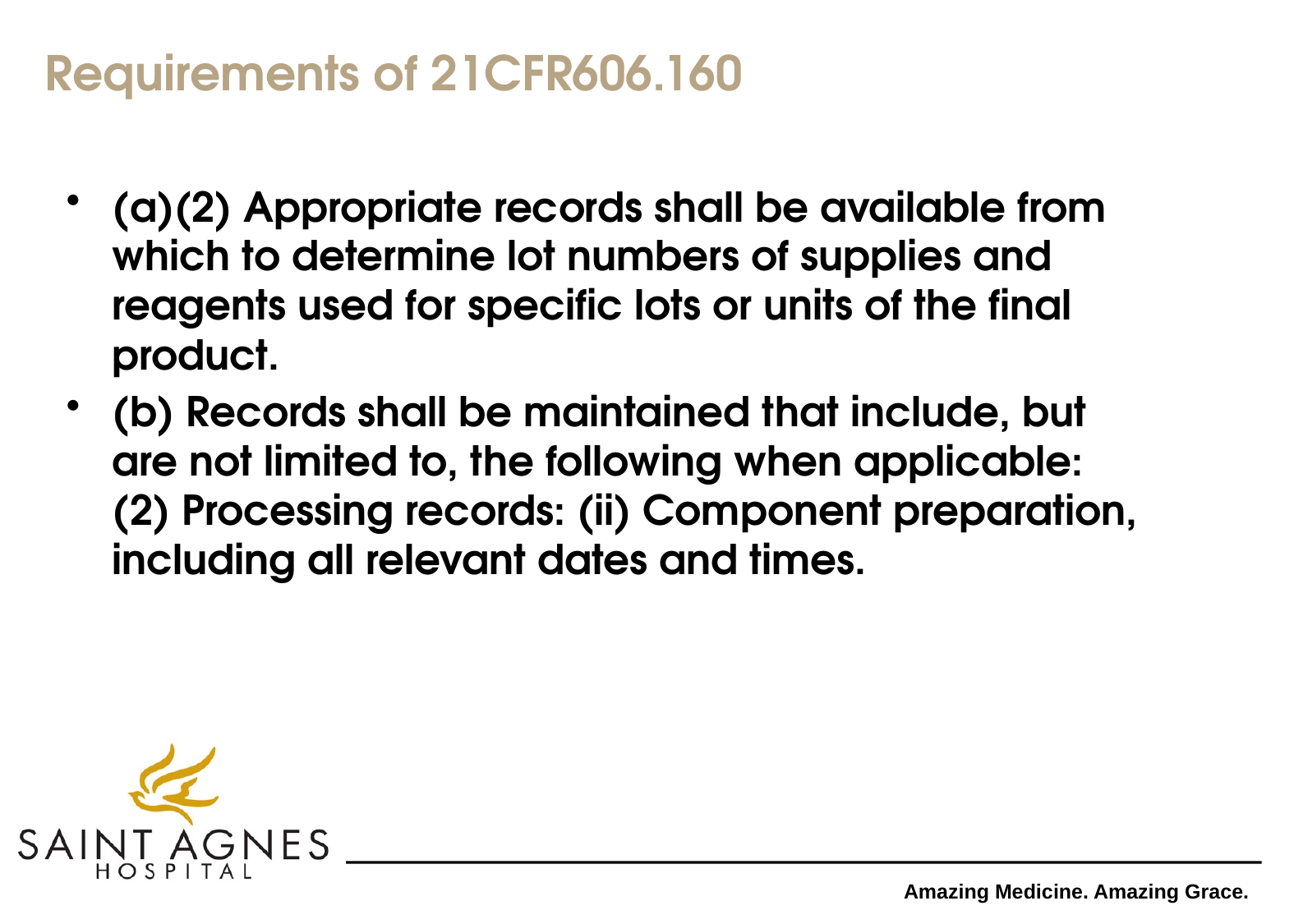

# Requirements of 21CFR606.160
(a)(2) Appropriate records shall be available from which to determine lot numbers of supplies and reagents used for specific lots or units of the final product.
(b) Records shall be maintained that include, but are not limited to, the following when applicable: (2) Processing records: (ii) Component preparation, including all relevant dates and times.